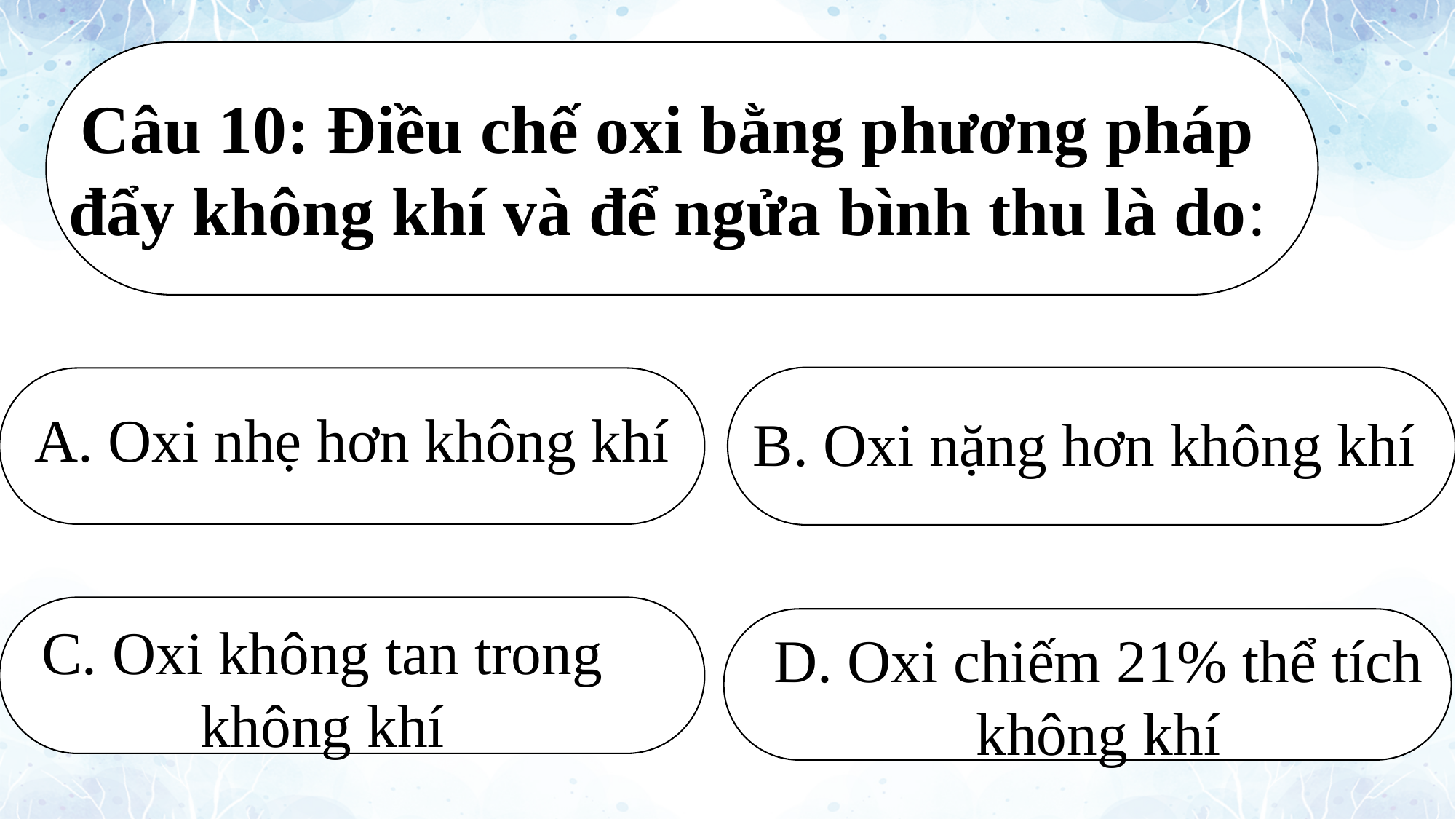

Câu 10: Điều chế oxi bằng phương pháp đẩy không khí và để ngửa bình thu là do:

A. Oxi nhẹ hơn không khí
B. Oxi nặng hơn không khí

C. Oxi không tan trong không khí

D. Oxi chiếm 21% thể tích không khí